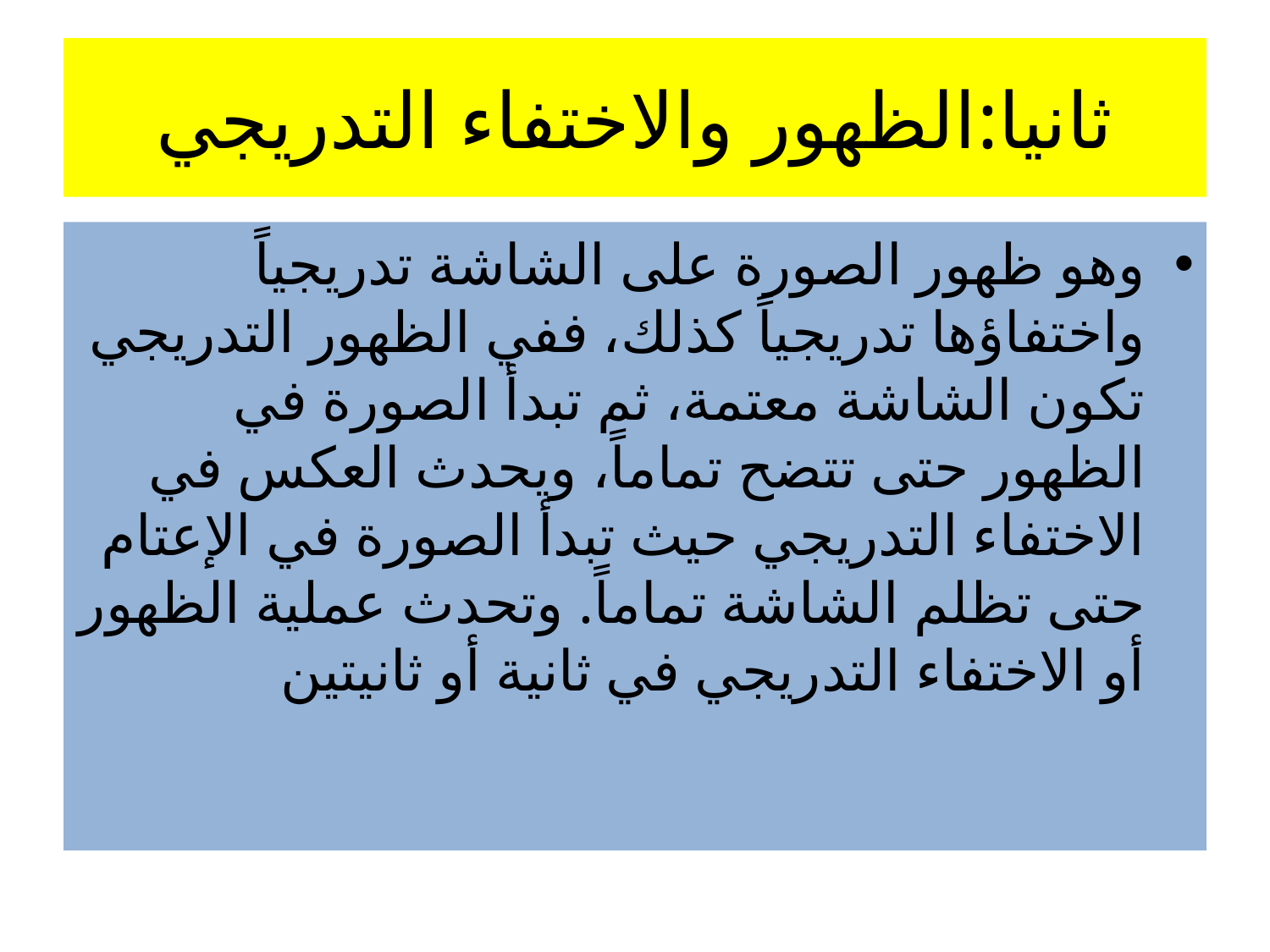

# ثانيا:الظهور والاختفاء التدريجي
وهو ظهور الصورة على الشاشة تدريجياً واختفاؤها تدريجياً كذلك، ففي الظهور التدريجي تكون الشاشة معتمة، ثم تبدأ الصورة في الظهور حتى تتضح تماماً، ويحدث العكس في الاختفاء التدريجي حيث تبدأ الصورة في الإعتام حتى تظلم الشاشة تماماً. وتحدث عملية الظهور أو الاختفاء التدريجي في ثانية أو ثانيتين